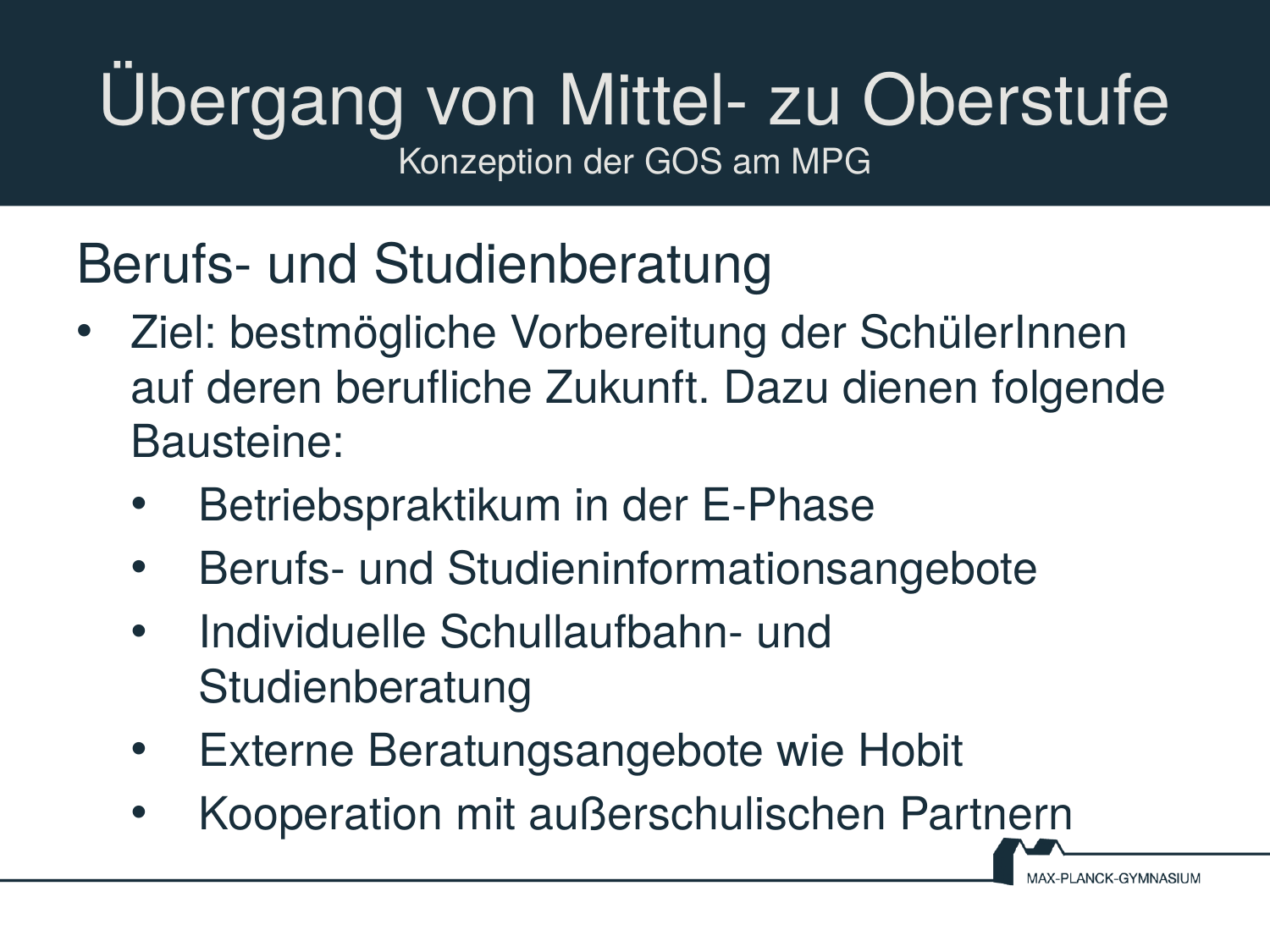

# Übergang von Mittel- zu Oberstufe Konzeption der GOS am MPG
Berufs- und Studienberatung
Ziel: bestmögliche Vorbereitung der SchülerInnen auf deren berufliche Zukunft. Dazu dienen folgende Bausteine:
Betriebspraktikum in der E-Phase
Berufs- und Studieninformationsangebote
Individuelle Schullaufbahn- und  Studienberatung
Externe Beratungsangebote wie Hobit
Kooperation mit außerschulischen Partnern